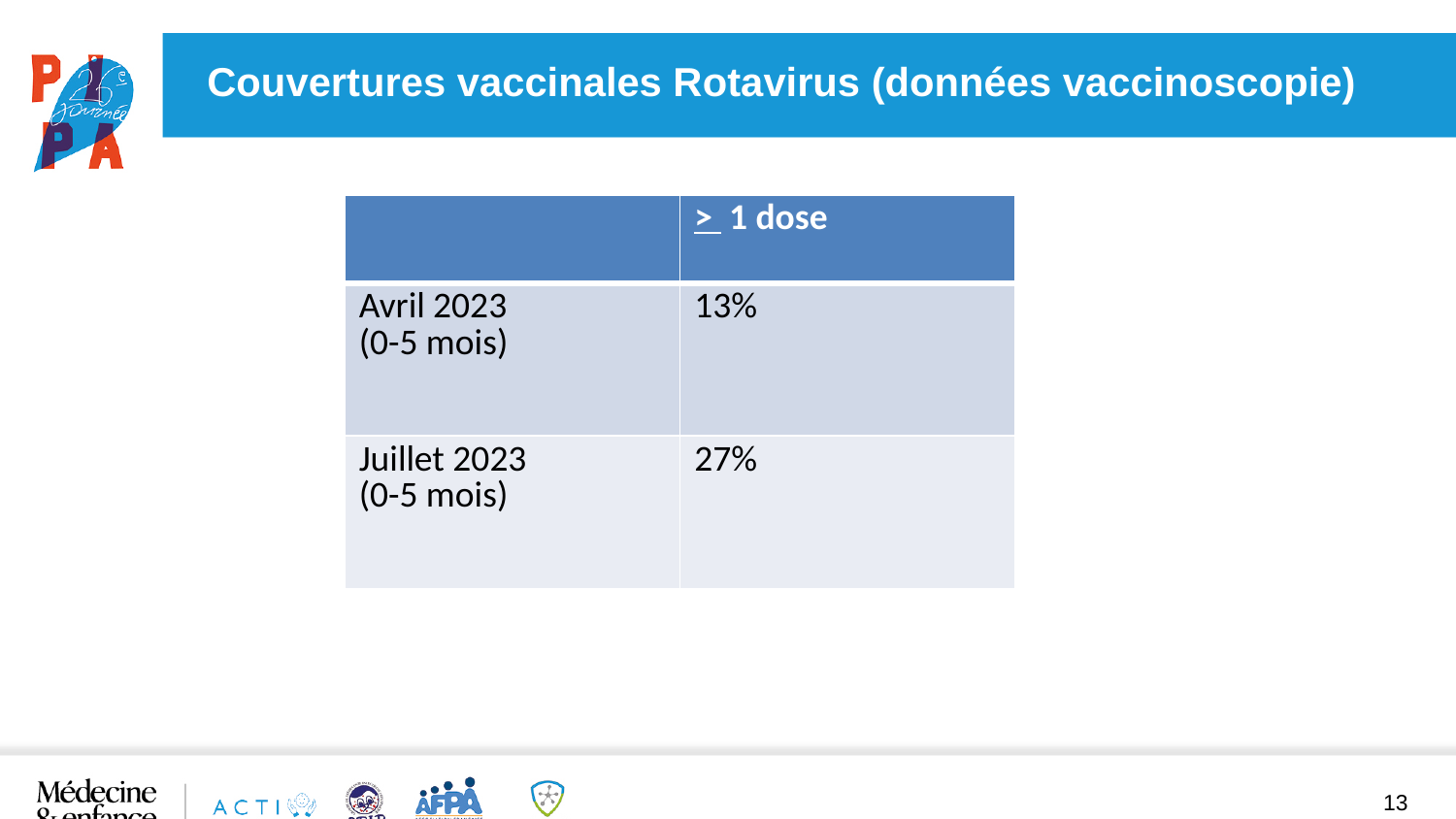

Couvertures vaccinales Rotavirus (données vaccinoscopie)
|  | > 1 dose |
| --- | --- |
| Avril 2023 (0-5 mois) | 13% |
| Juillet 2023 (0-5 mois) | 27% |